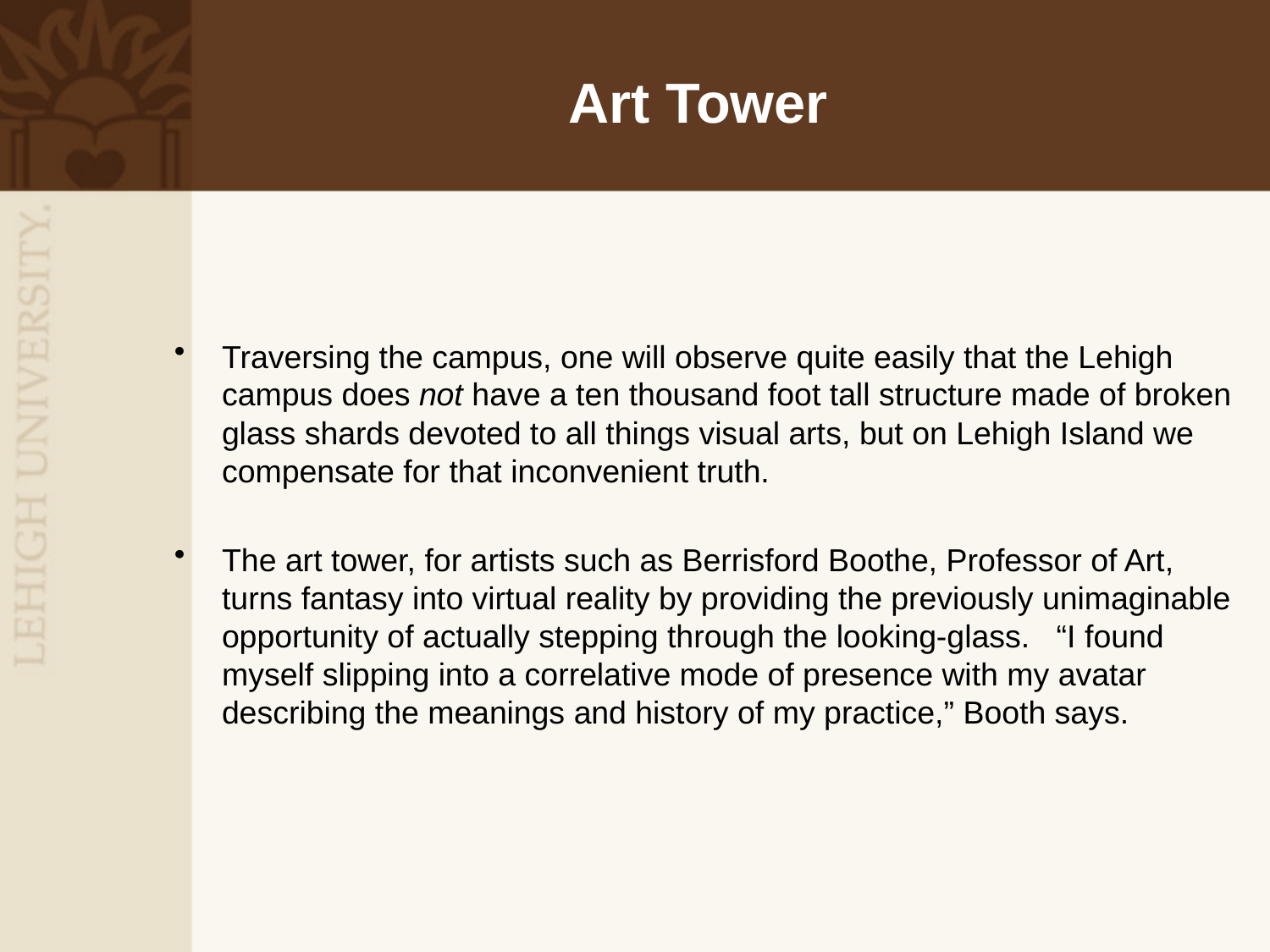

# Art Tower

Traversing the campus, one will observe quite easily that the Lehigh campus does not have a ten thousand foot tall structure made of broken glass shards devoted to all things visual arts, but on Lehigh Island we compensate for that inconvenient truth.

The art tower, for artists such as Berrisford Boothe, Professor of Art, turns fantasy into virtual reality by providing the previously unimaginable opportunity of actually stepping through the looking-glass.   “I found myself slipping into a correlative mode of presence with my avatar describing the meanings and history of my practice,” Booth says.